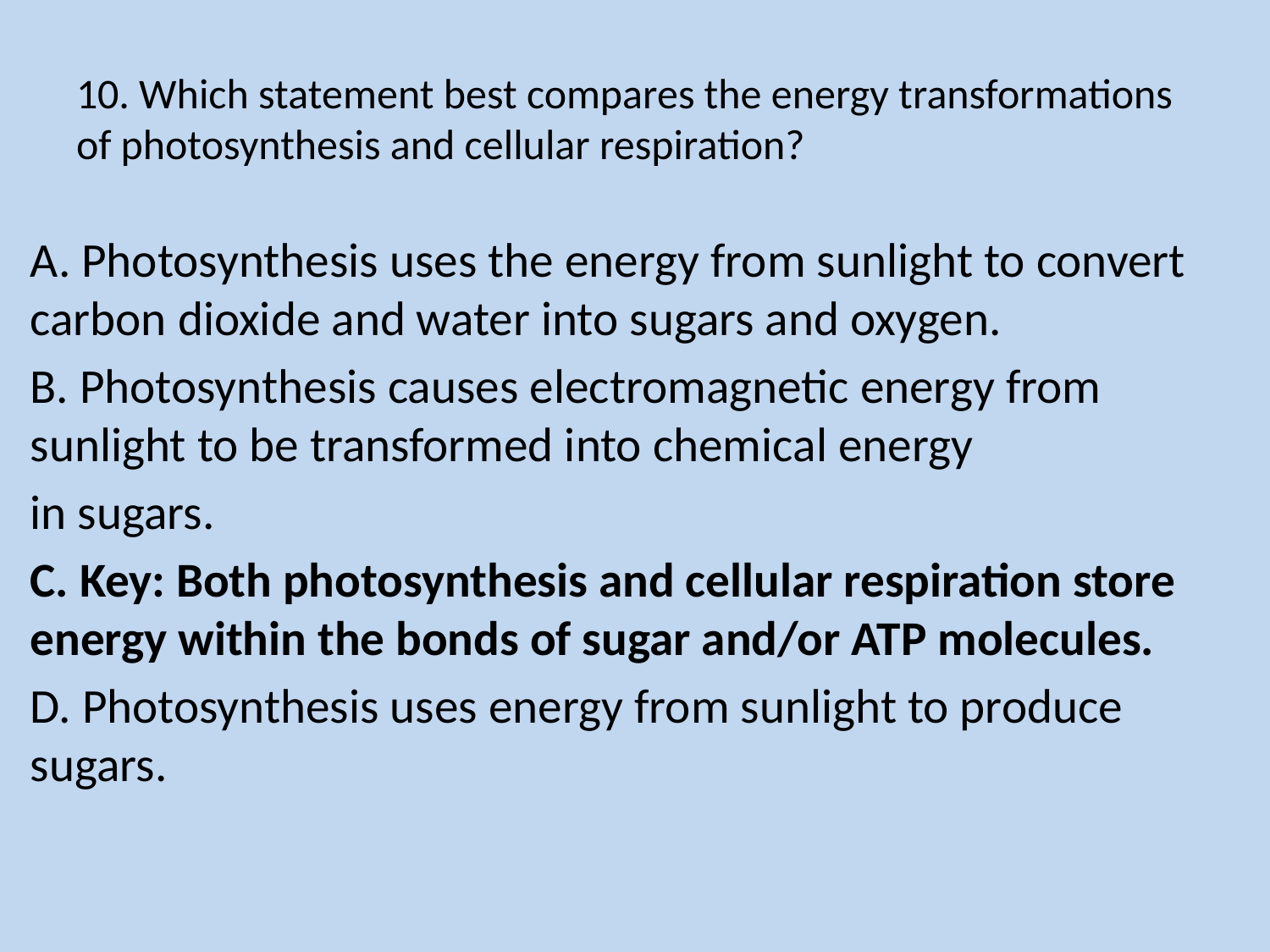

# 10. Which statement best compares the energy transformations of photosynthesis and cellular respiration?
A. Photosynthesis uses the energy from sunlight to convert carbon dioxide and water into sugars and oxygen.
B. Photosynthesis causes electromagnetic energy from sunlight to be transformed into chemical energy
in sugars.
C. Key: Both photosynthesis and cellular respiration store energy within the bonds of sugar and/or ATP molecules.
D. Photosynthesis uses energy from sunlight to produce sugars.